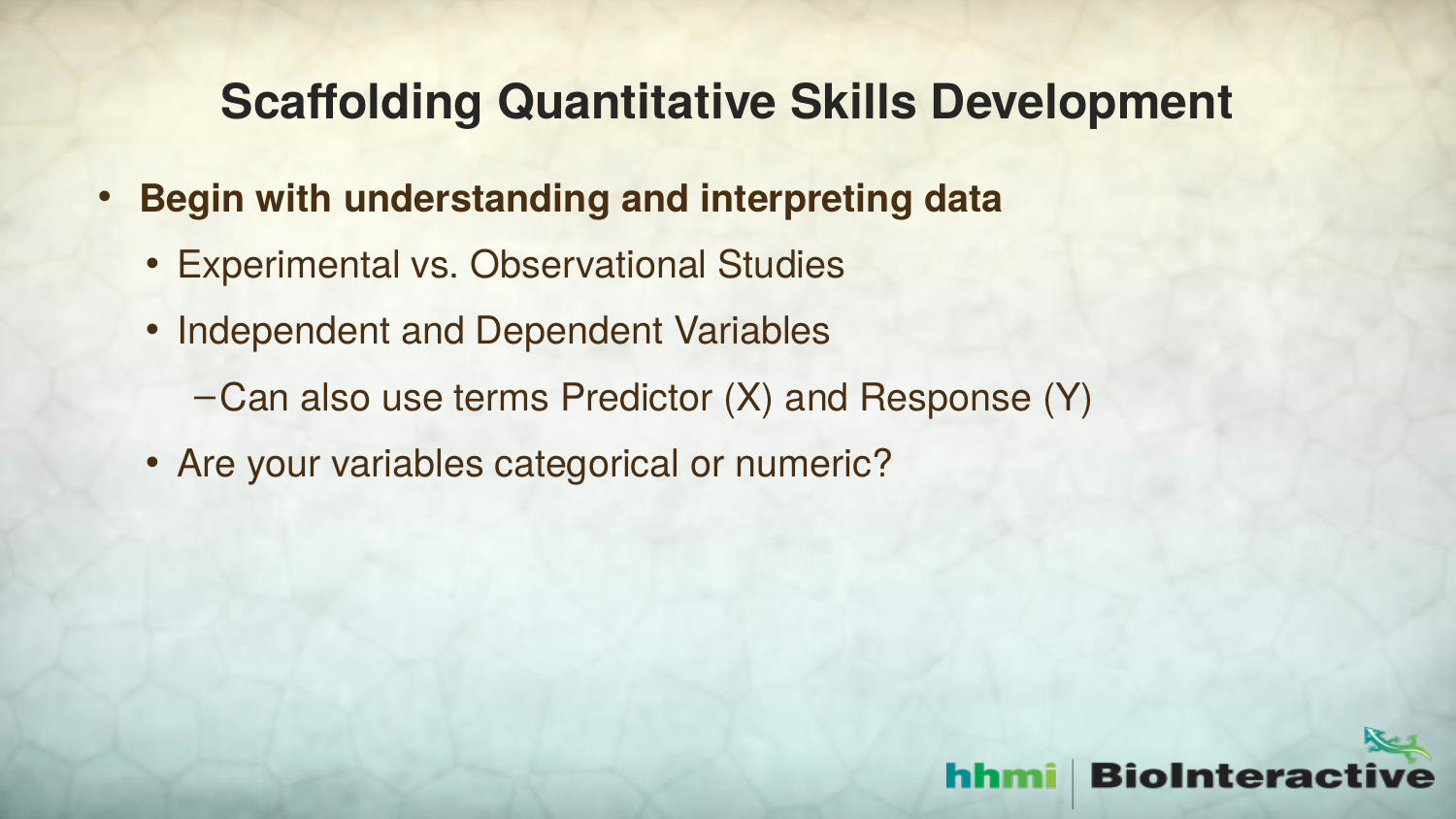

# Scaffolding Quantitative Skills Development
Begin with understanding and interpreting data
Experimental vs. Observational Studies
Independent and Dependent Variables
Can also use terms Predictor (X) and Response (Y)
Are your variables categorical or numeric?